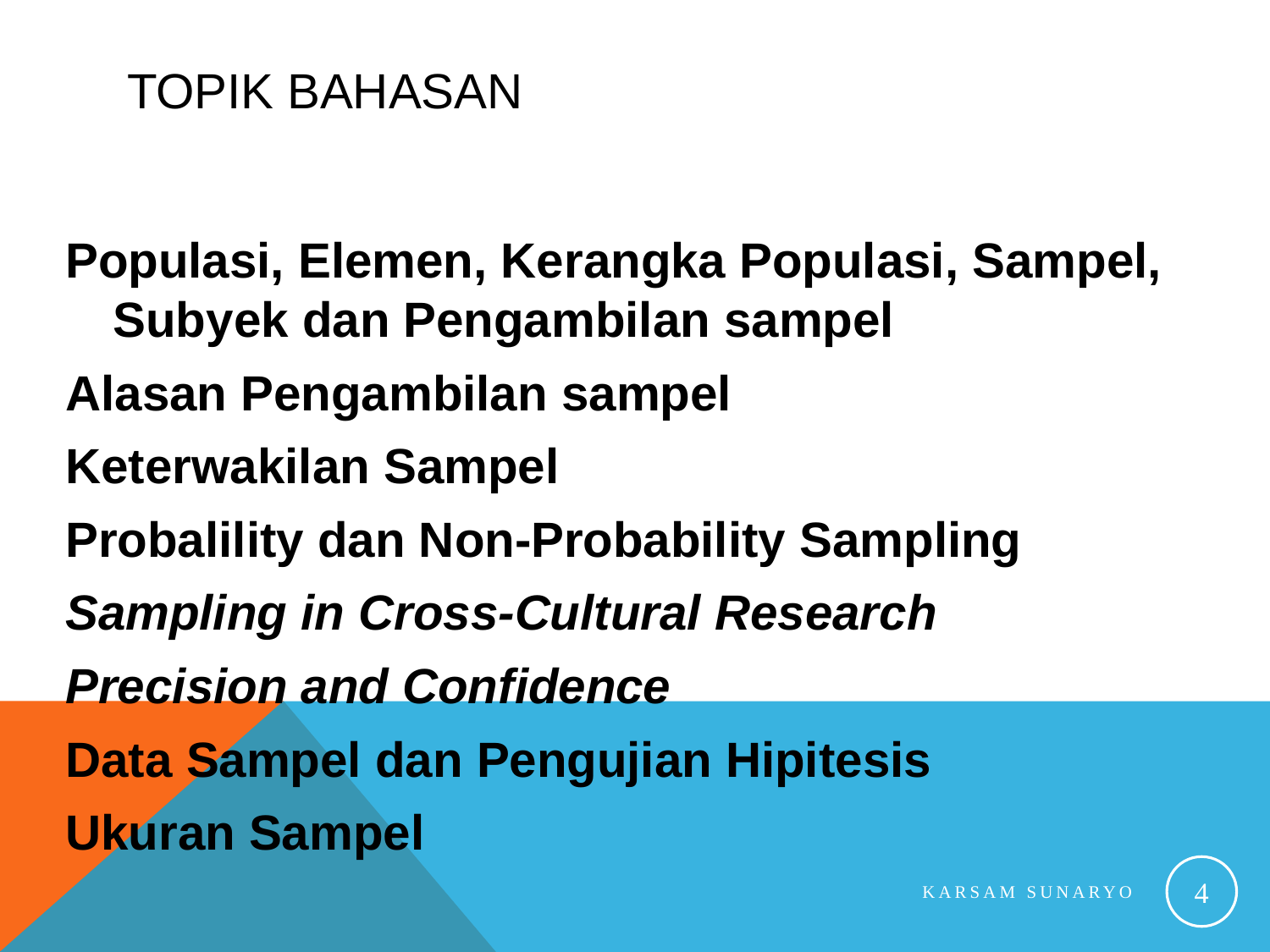

# Topik Bahasan
Populasi, Elemen, Kerangka Populasi, Sampel, Subyek dan Pengambilan sampel
Alasan Pengambilan sampel
Keterwakilan Sampel
Probalility dan Non-Probability Sampling
Sampling in Cross-Cultural Research
Precision and Confidence
Data Sampel dan Pengujian Hipitesis
Ukuran Sampel

4
Karsam Sunaryo